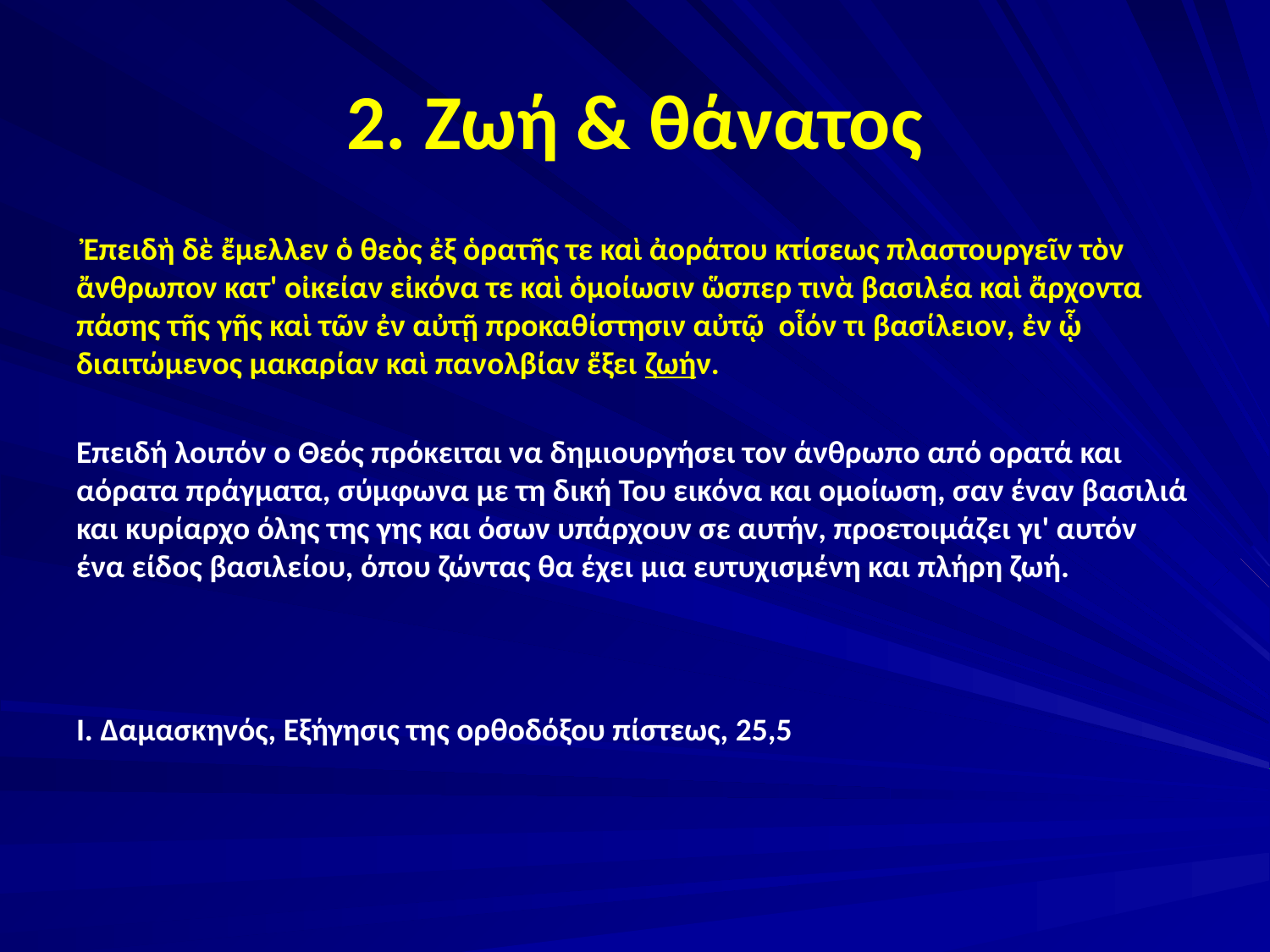

# 2. Ζωή & θάνατος
 Ἐπειδὴ δὲ ἔμελλεν ὁ θεὸς ἐξ ὁρατῆς τε καὶ ἀοράτου κτίσεως πλαστουργεῖν τὸν ἄνθρωπον κατ' οἰκείαν εἰκόνα τε καὶ ὁμοίωσιν ὥσπερ τινὰ βασιλέα καὶ ἄρχοντα πάσης τῆς γῆς καὶ τῶν ἐν αὐτῇ προκαθίστησιν αὐτῷ  οἷόν τι βασίλειον, ἐν ᾧ διαιτώμενος μακαρίαν καὶ πανολβίαν ἕξει ζωήν.

Επειδή λοιπόν ο Θεός πρόκειται να δημιουργήσει τον άνθρωπο από ορατά και αόρατα πράγματα, σύμφωνα με τη δική Του εικόνα και ομοίωση, σαν έναν βασιλιά και κυρίαρχο όλης της γης και όσων υπάρχουν σε αυτήν, προετοιμάζει γι' αυτόν ένα είδος βασιλείου, όπου ζώντας θα έχει μια ευτυχισμένη και πλήρη ζωή.

I. Δαμασκηνός, Εξήγησις της ορθοδόξου πίστεως, 25,5